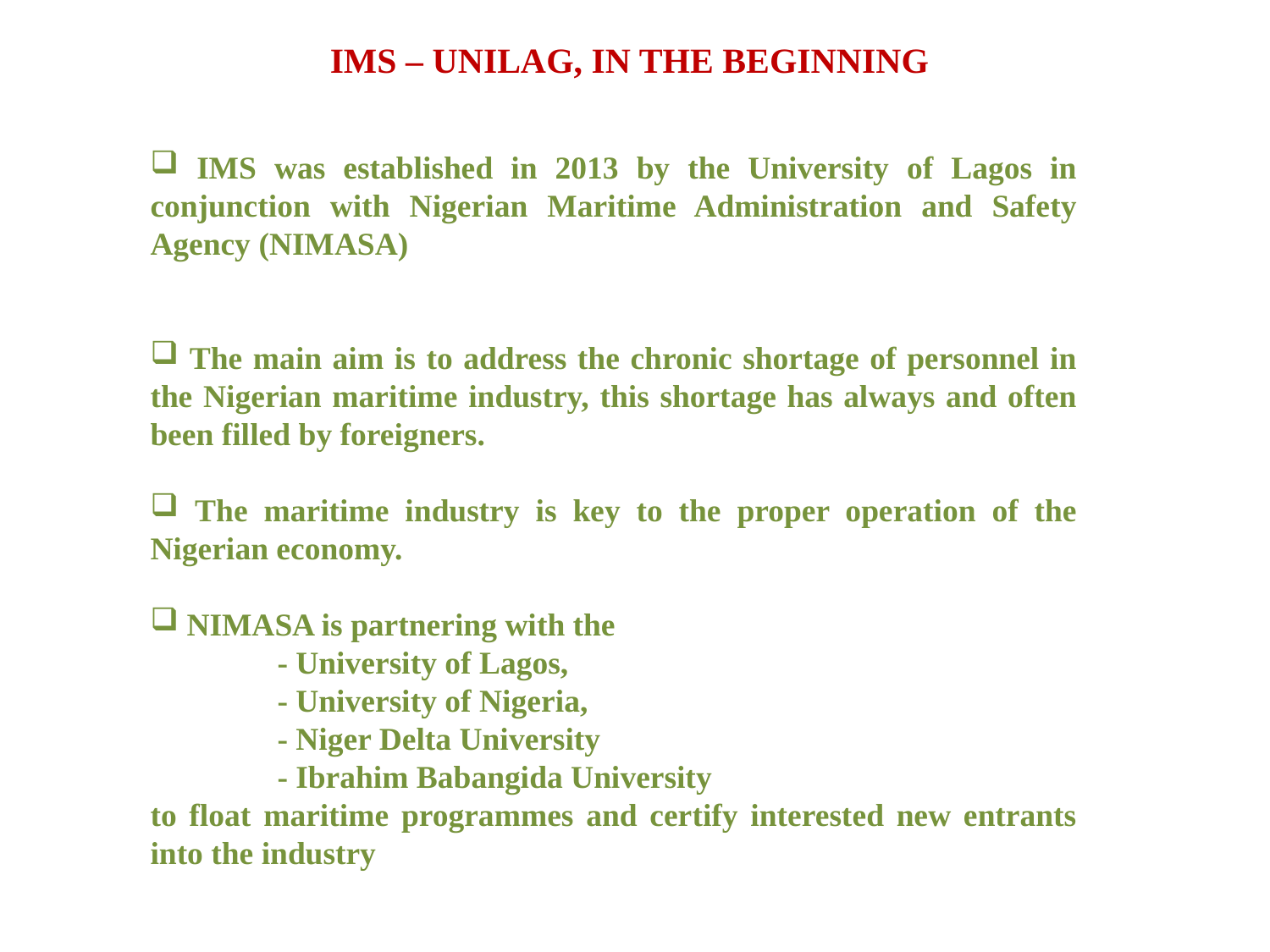

IMS – UNILAG, IN THE BEGINNING
 IMS was established in 2013 by the University of Lagos in conjunction with Nigerian Maritime Administration and Safety Agency (NIMASA)

 The main aim is to address the chronic shortage of personnel in the Nigerian maritime industry, this shortage has always and often been filled by foreigners.

 The maritime industry is key to the proper operation of the Nigerian economy.

 NIMASA is partnering with the
	- University of Lagos,
	- University of Nigeria,
	- Niger Delta University
	- Ibrahim Babangida University
to float maritime programmes and certify interested new entrants into the industry